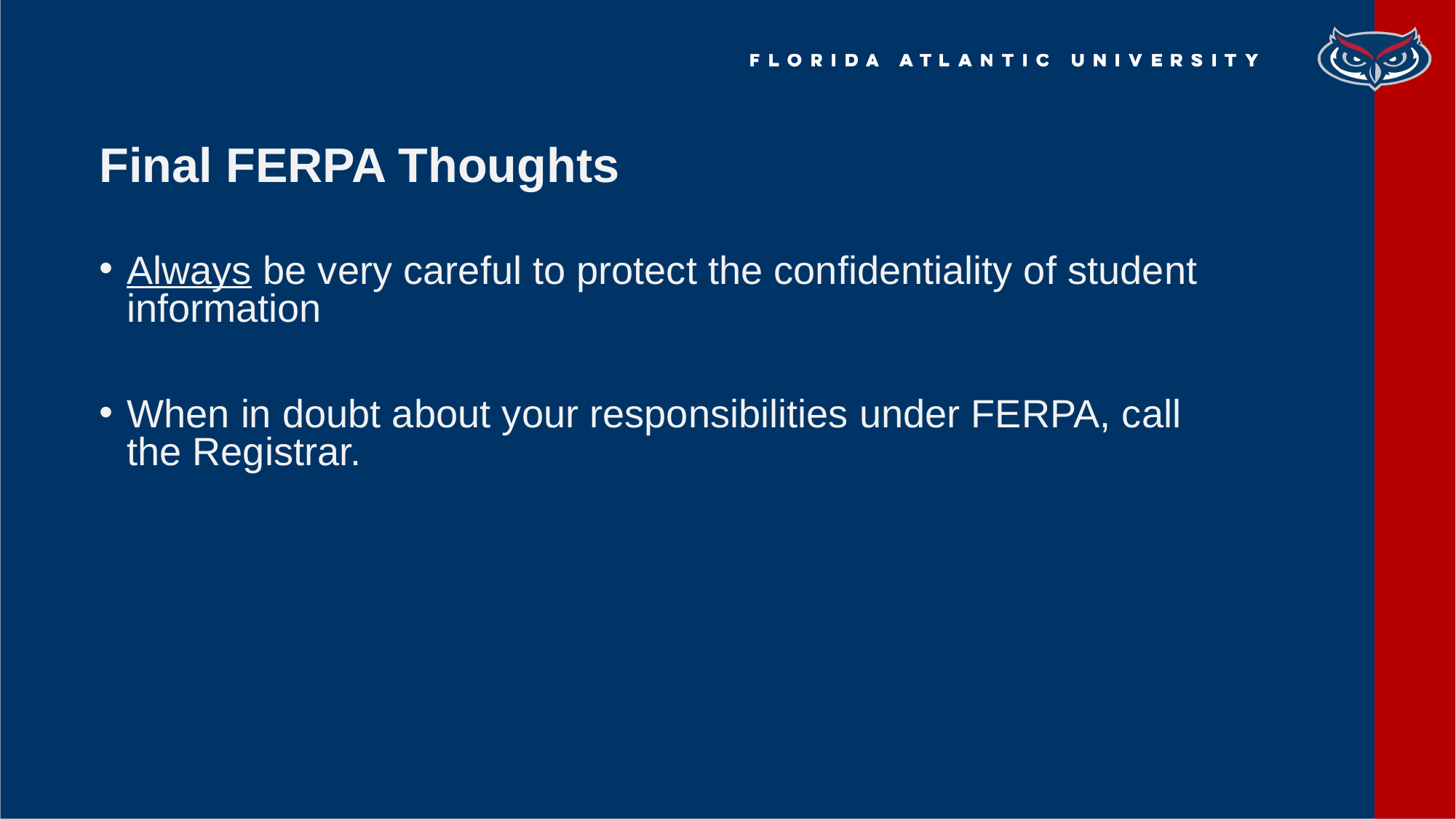

# Final FERPA Thoughts
Always be very careful to protect the confidentiality of student information

When in doubt about your responsibilities under FERPA, call the Registrar.